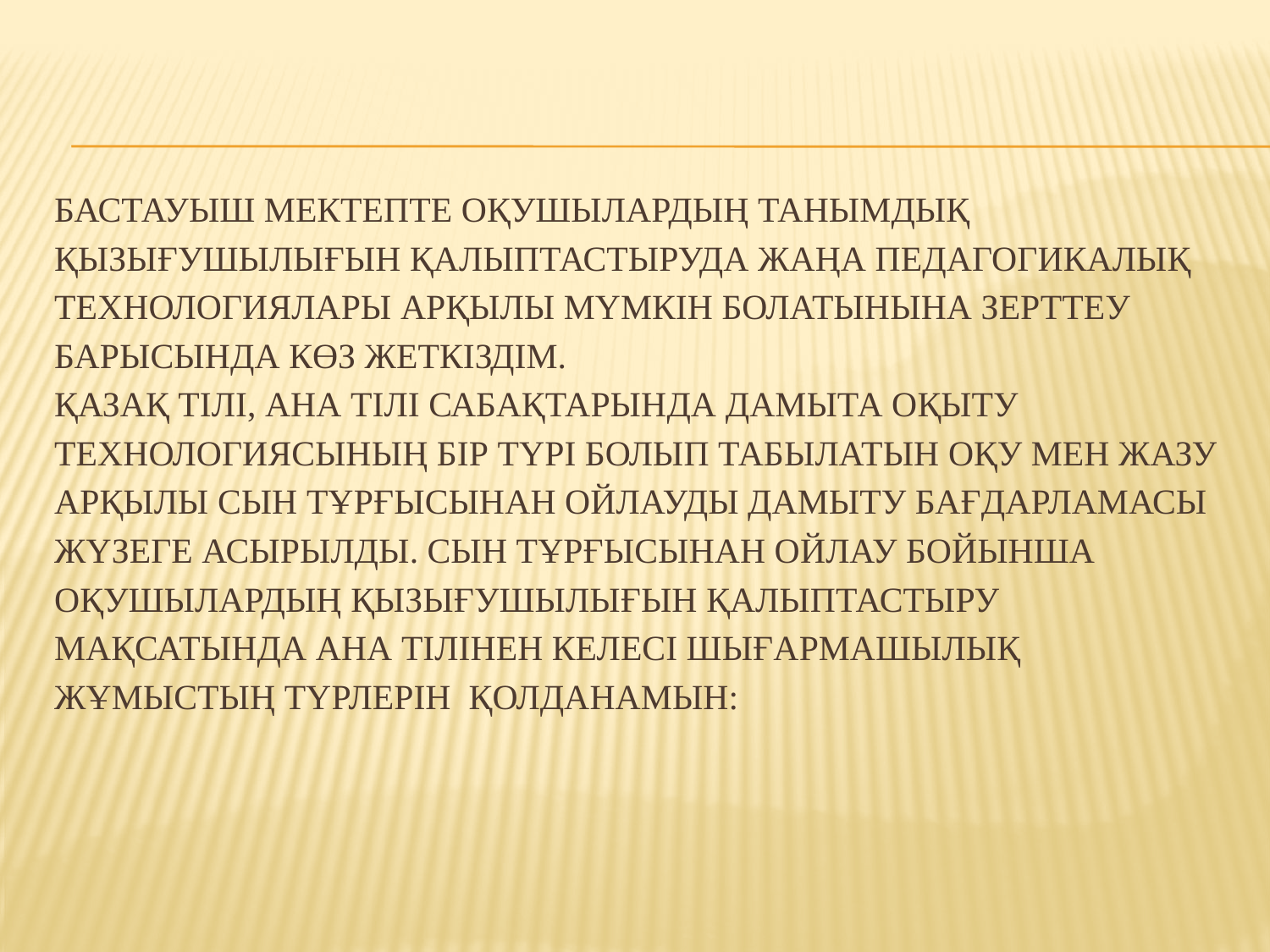

# Бастауыш мектепте оқушылардың танымдық қызығушылығын қалыптастыруда жаңа педагогикалық технологиялары арқылы мүмкін болатынына зерттеу барысында көз жеткіздім. Қазақ тілі, ана тілі сабақтарында дамыта оқыту технологиясының бір түрі болып табылатын оқу мен жазу арқылы сын тұрғысынан ойлауды дамыту бағдарламасы жүзеге асырылды. Сын тұрғысынан ойлау бойынша оқушылардың қызығушылығын қалыптастыру мақсатында ана тілінен келесі шығармашылық жұмыстың түрлерін  қолданамын: